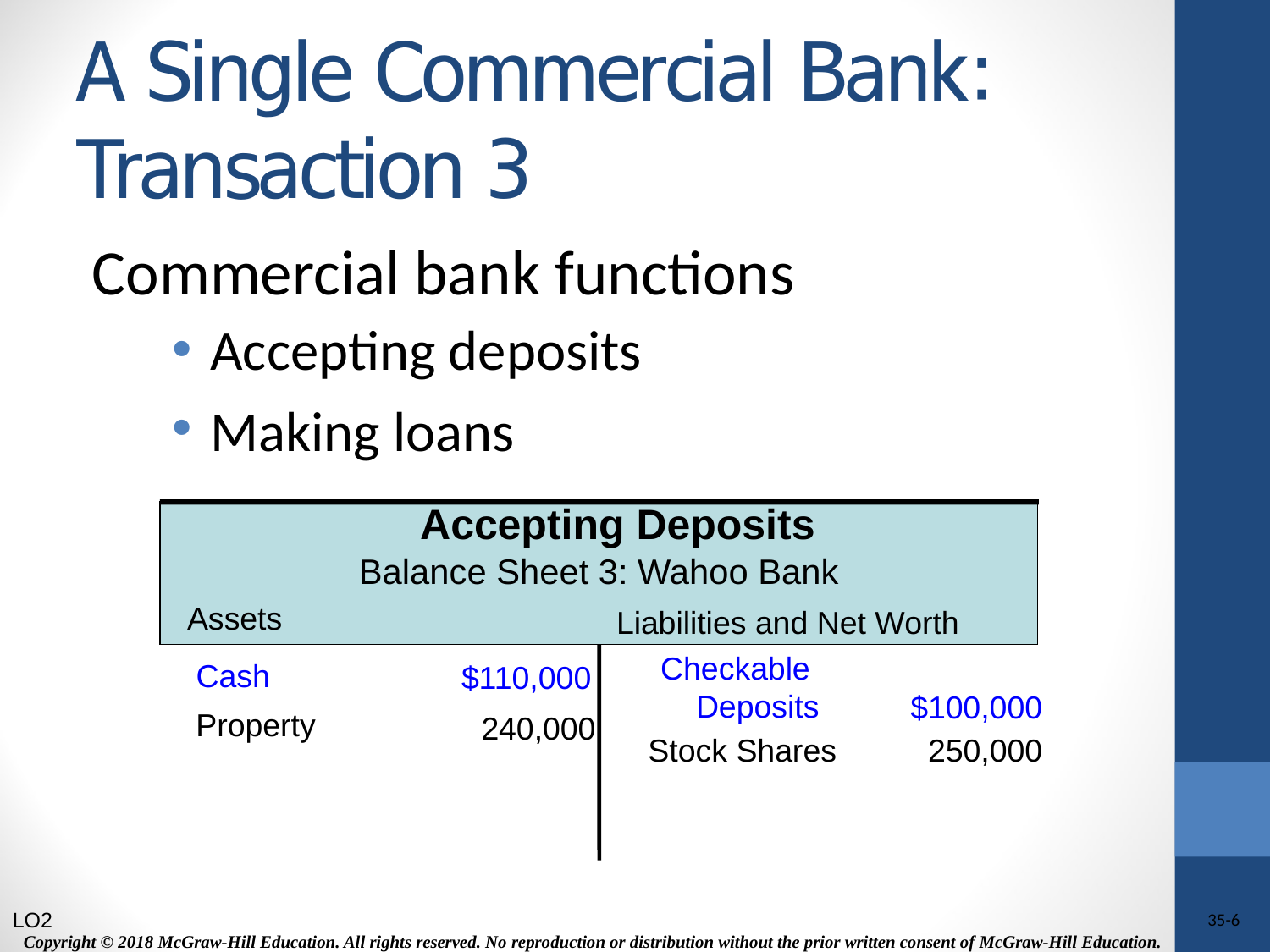

# A Single Commercial Bank: Transaction 3
Commercial bank functions
Accepting deposits
Making loans
Accepting Deposits

Assets
Liabilities and Net Worth
Balance Sheet 3: Wahoo Bank
Checkable
     Deposits
Cash
$110,000
$100,000
Property
240,000
Stock Shares
250,000
LO2